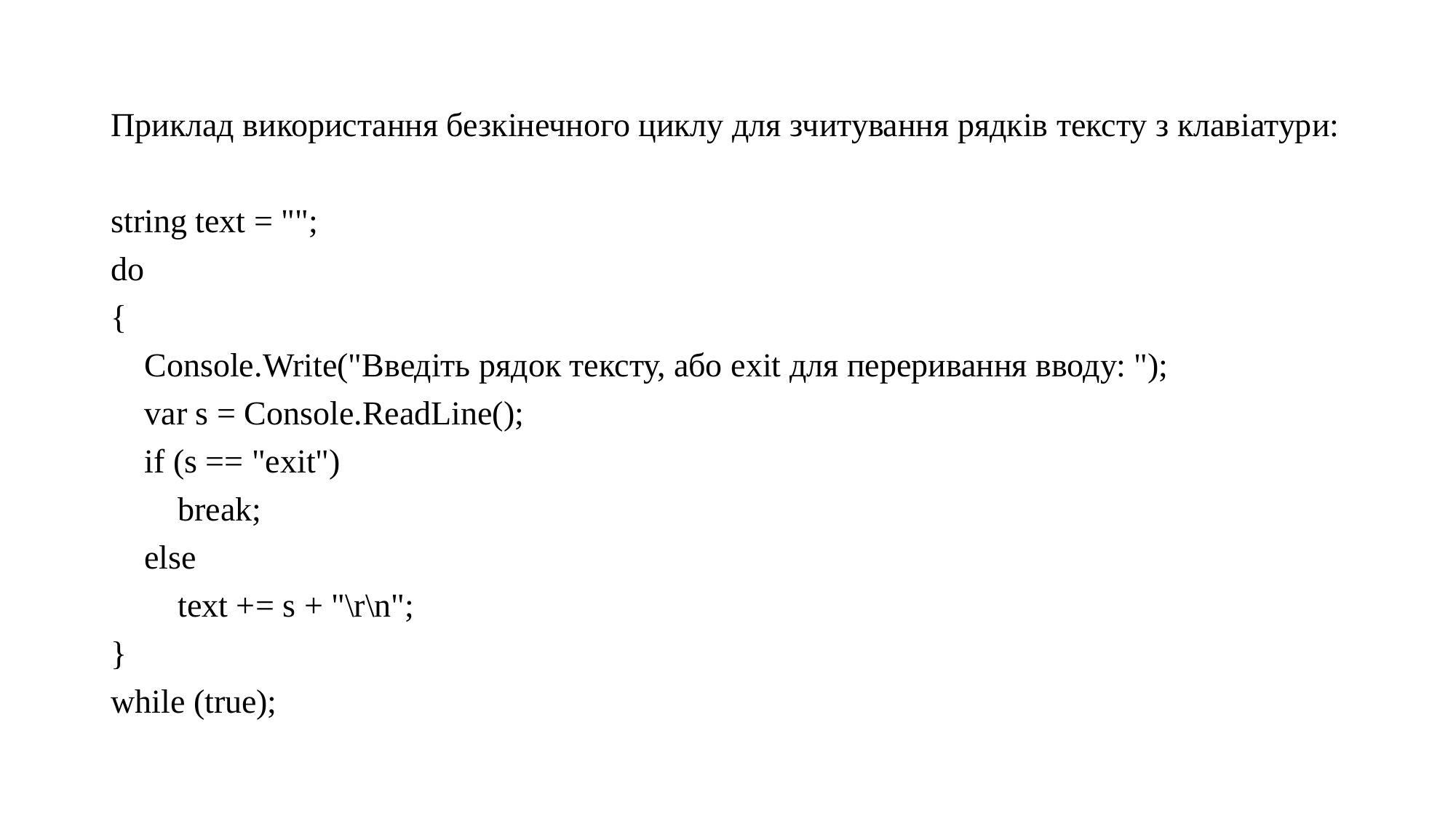

Приклад використання безкінечного циклу для зчитування рядків тексту з клавіатури:

string text = "";
do
{
    Console.Write("Введіть рядок тексту, або exit для переривання вводу: ");
    var s = Console.ReadLine();
    if (s == "exit")
        break;
    else
        text += s + "\r\n";
}
while (true);